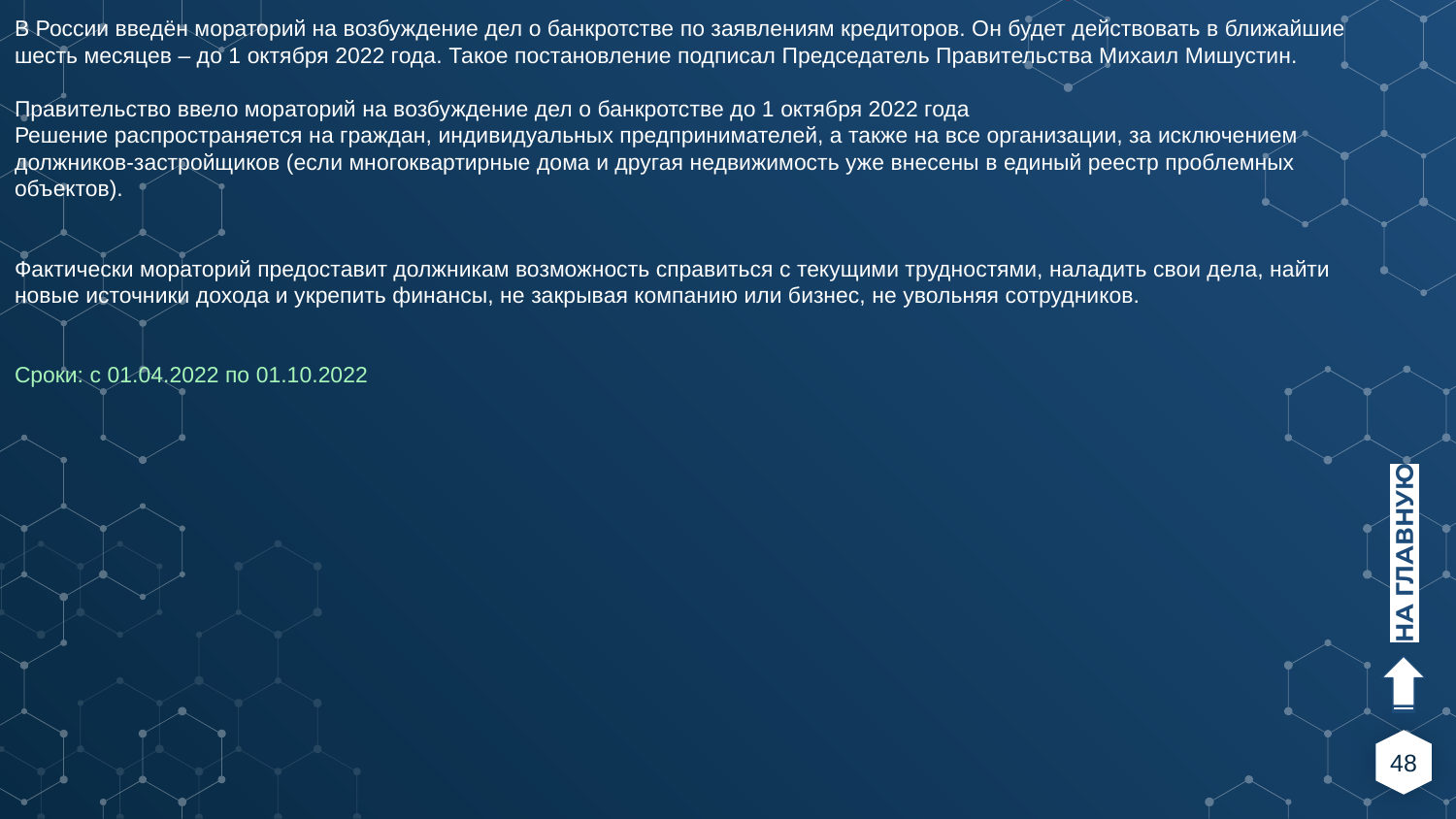

В России введён мораторий на возбуждение дел о банкротстве по заявлениям кредиторов. Он будет действовать в ближайшие шесть месяцев – до 1 октября 2022 года. Такое постановление подписал Председатель Правительства Михаил Мишустин.

Правительство ввело мораторий на возбуждение дел о банкротстве до 1 октября 2022 года
Решение распространяется на граждан, индивидуальных предпринимателей, а также на все организации, за исключением должников-застройщиков (если многоквартирные дома и другая недвижимость уже внесены в единый реестр проблемных объектов).

Фактически мораторий предоставит должникам возможность справиться с текущими трудностями, наладить свои дела, найти новые источники дохода и укрепить финансы, не закрывая компанию или бизнес, не увольняя сотрудников.

Сроки: с 01.04.2022 по 01.10.2022
НА ГЛАВНУЮ

48